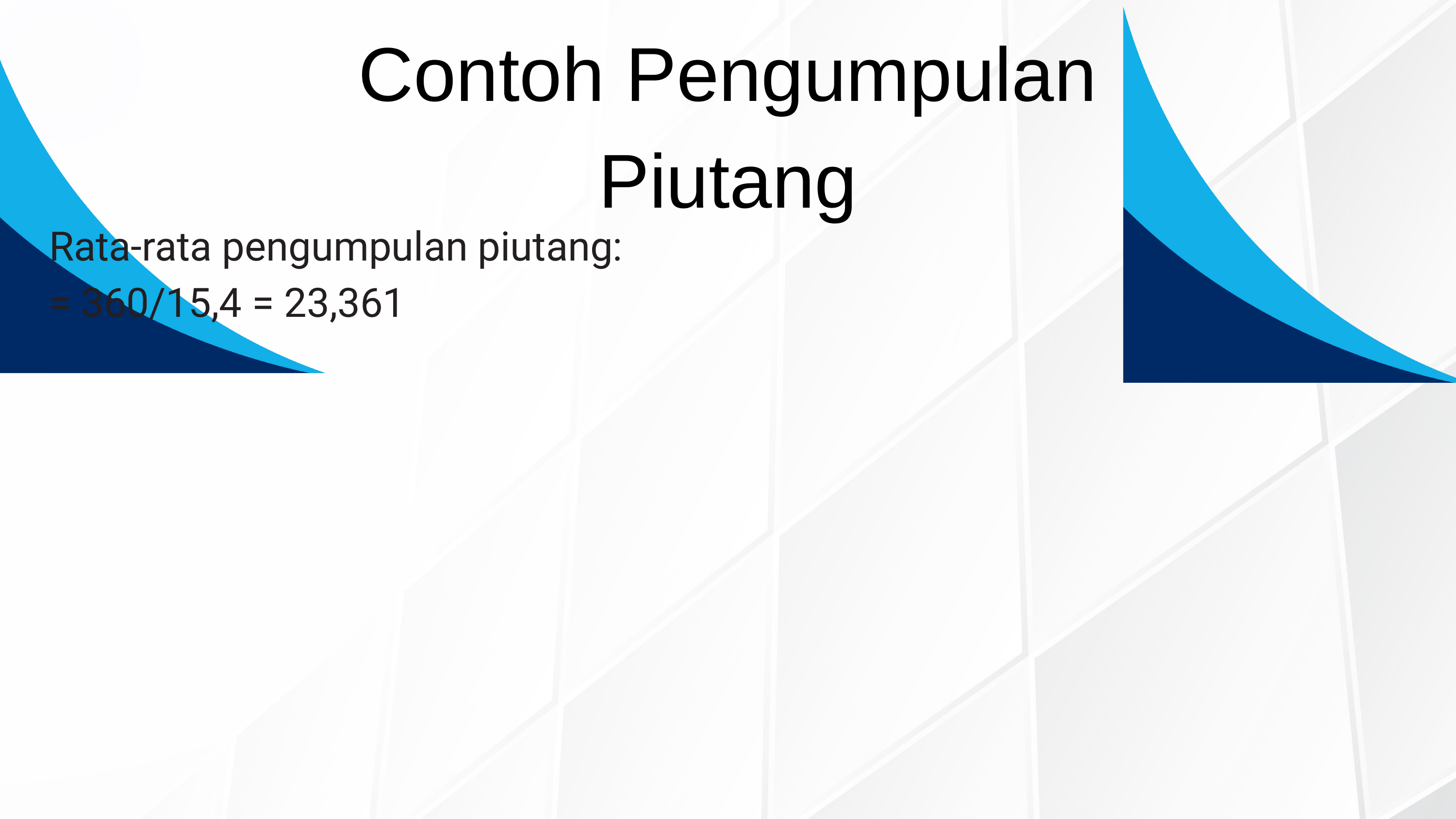

Contoh Pengumpulan Piutang
Rata-rata pengumpulan piutang:
= 360/15,4 = 23,361